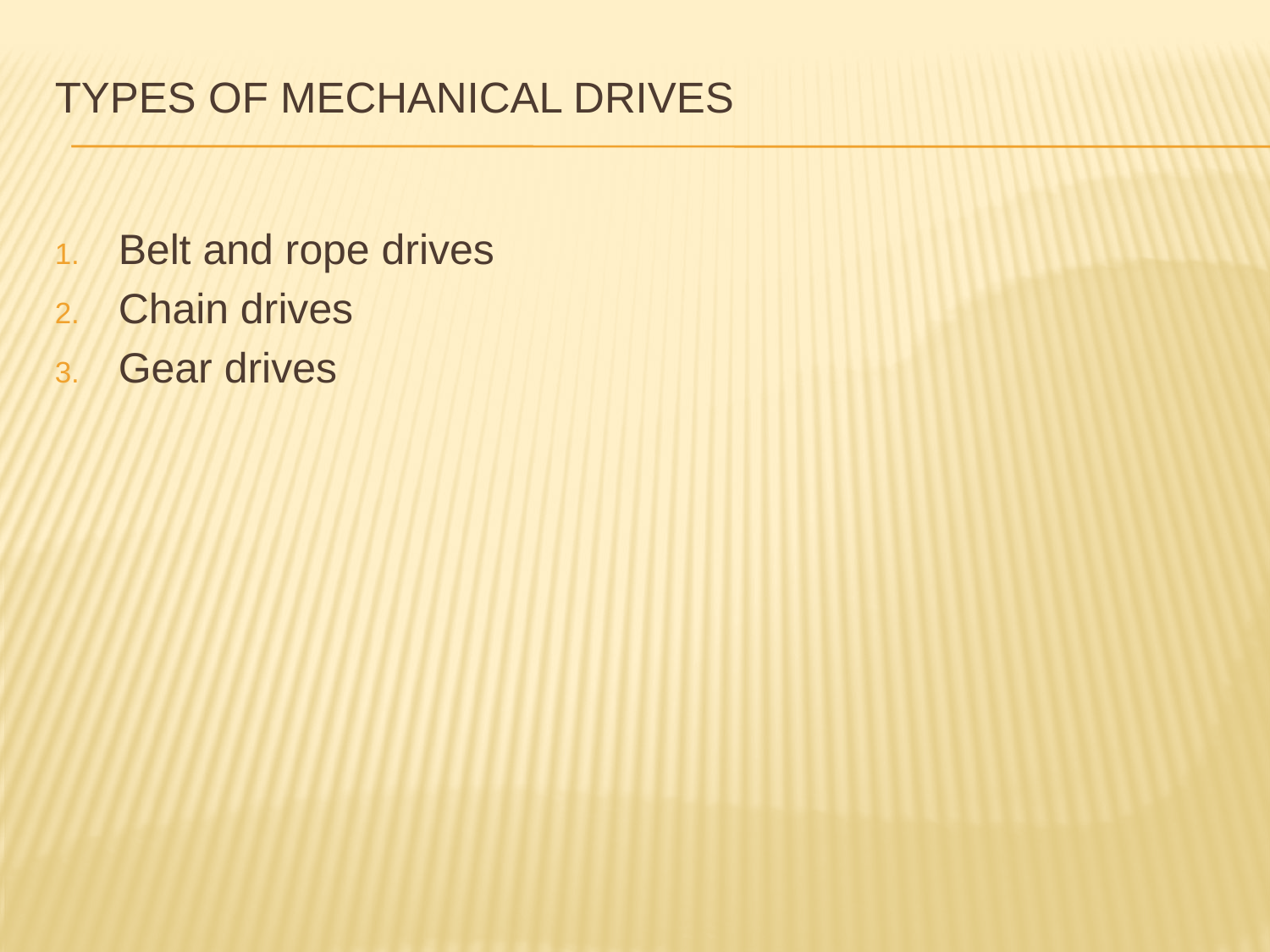

# Types of mechanical drives
Belt and rope drives
Chain drives
Gear drives